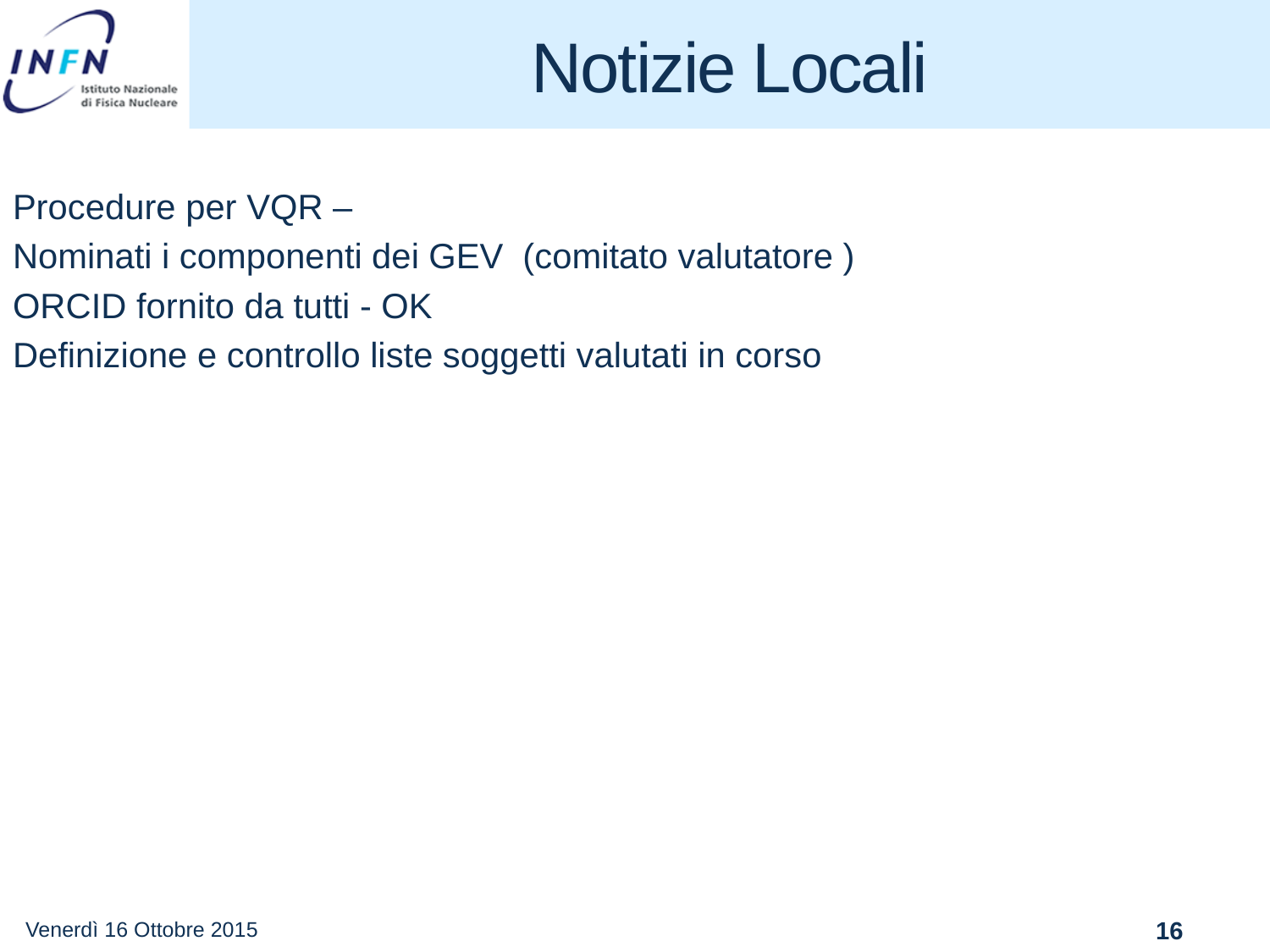

# Notizie Locali

Procedure per VQR –
Nominati i componenti dei GEV  (comitato valutatore )
ORCID fornito da tutti - OK
Definizione e controllo liste soggetti valutati in corso

Venerdì 16 Ottobre 2015
16